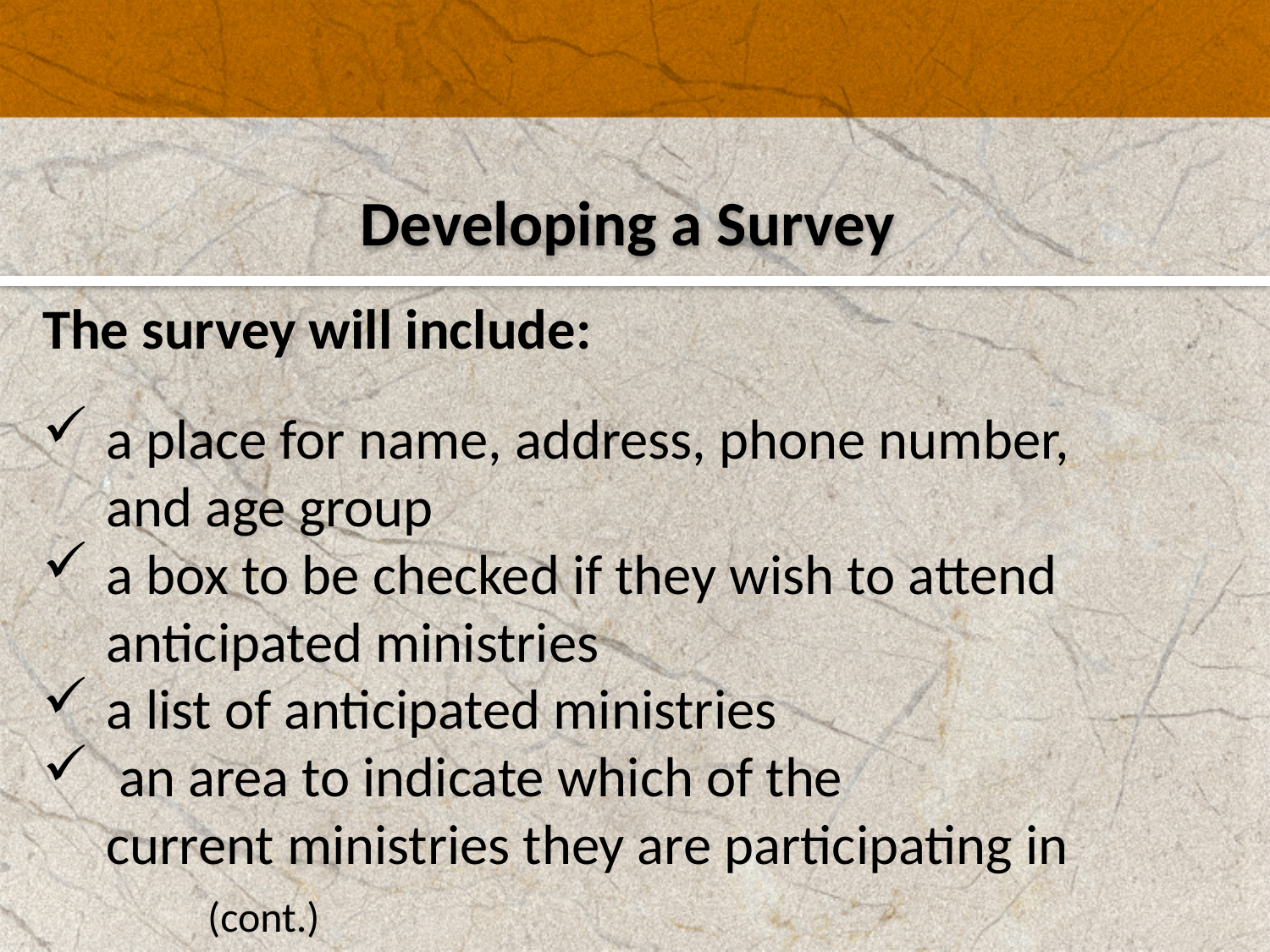

Developing a Survey

The survey will include:

a place for name, address, phone number, and age group
a box to be checked if they wish to attend anticipated ministries
a list of anticipated ministries
 an area to indicate which of the
current ministries they are participating in         (cont.)